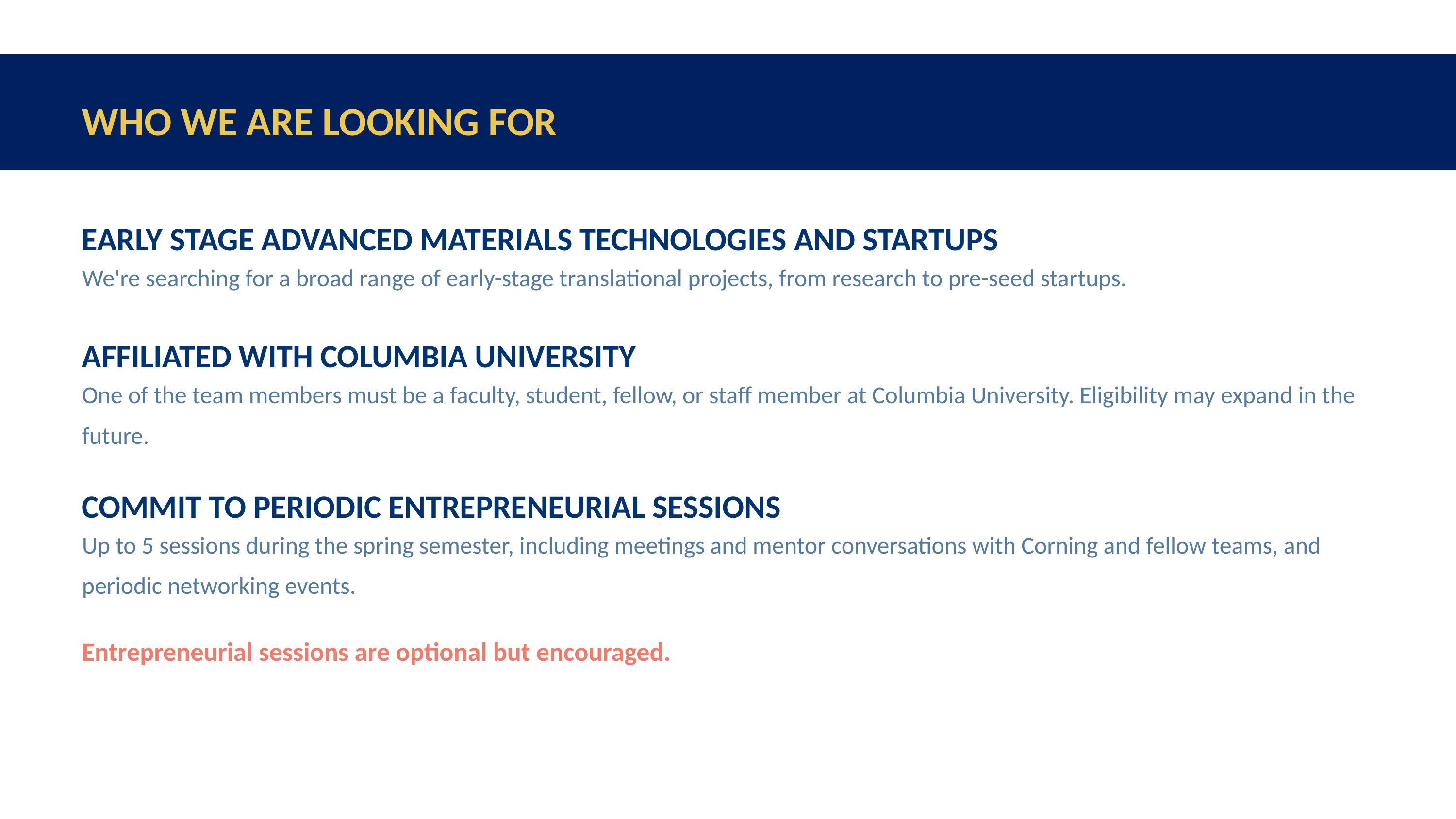

WHO WE ARE LOOKING FOR
EARLY STAGE ADVANCED MATERIALS TECHNOLOGIES AND STARTUPS
We're searching for a broad range of early-stage translational projects, from research to pre-seed startups.
AFFILIATED WITH COLUMBIA UNIVERSITY
One of the team members must be a faculty, student, fellow, or staff member at Columbia University. Eligibility may expand in the future.
COMMIT TO PERIODIC ENTREPRENEURIAL SESSIONS
Up to 5 sessions during the spring semester, including meetings and mentor conversations with Corning and fellow teams, and periodic networking events.
Entrepreneurial sessions are optional but encouraged.